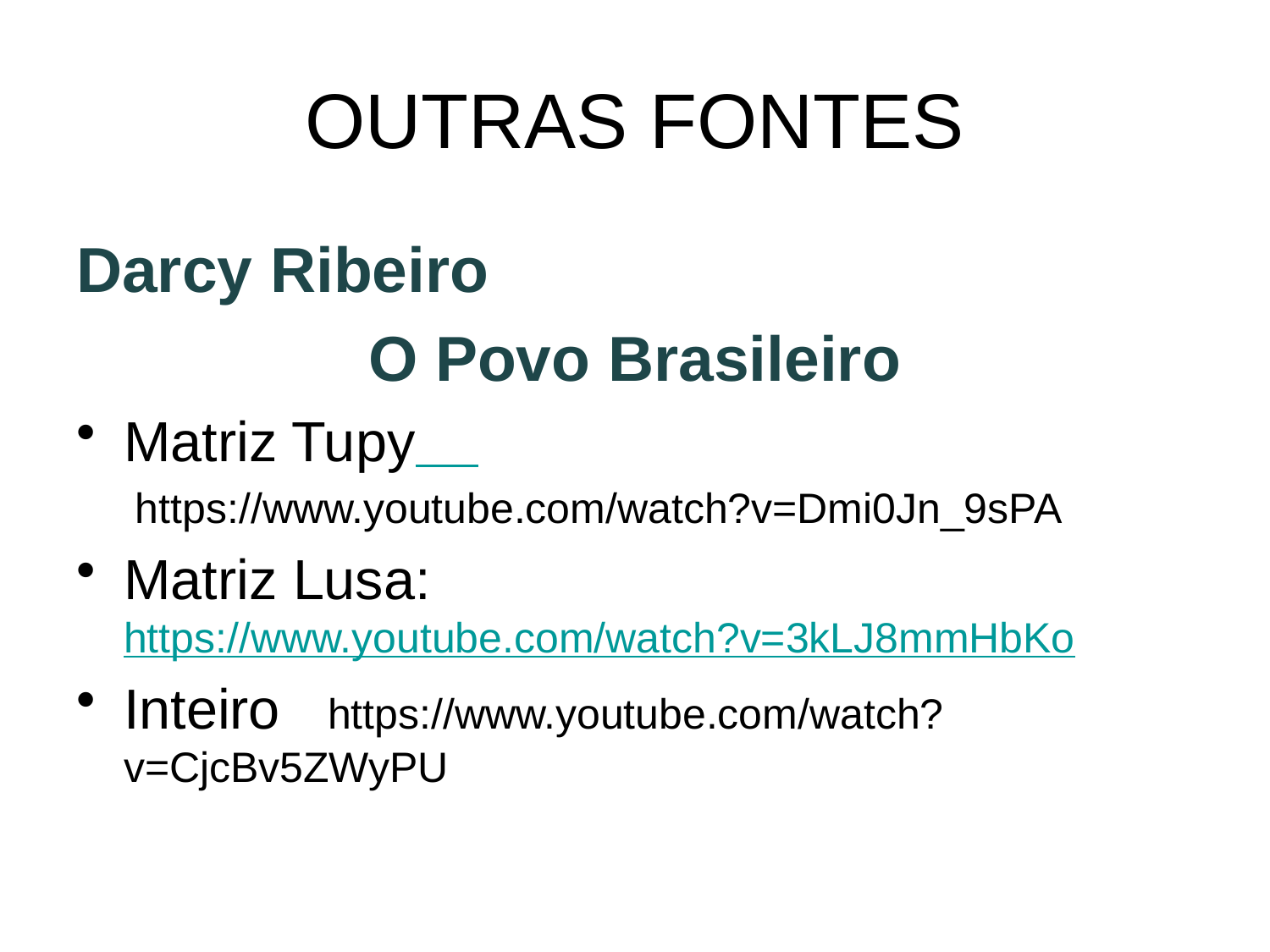

# OUTRAS FONTES
Darcy Ribeiro
O Povo Brasileiro
Matriz Tupy
     https://www.youtube.com/watch?v=Dmi0Jn_9sPA
Matriz Lusa: https://www.youtube.com/watch?v=3kLJ8mmHbKo
Inteiro    https://www.youtube.com/watch?v=CjcBv5ZWyPU